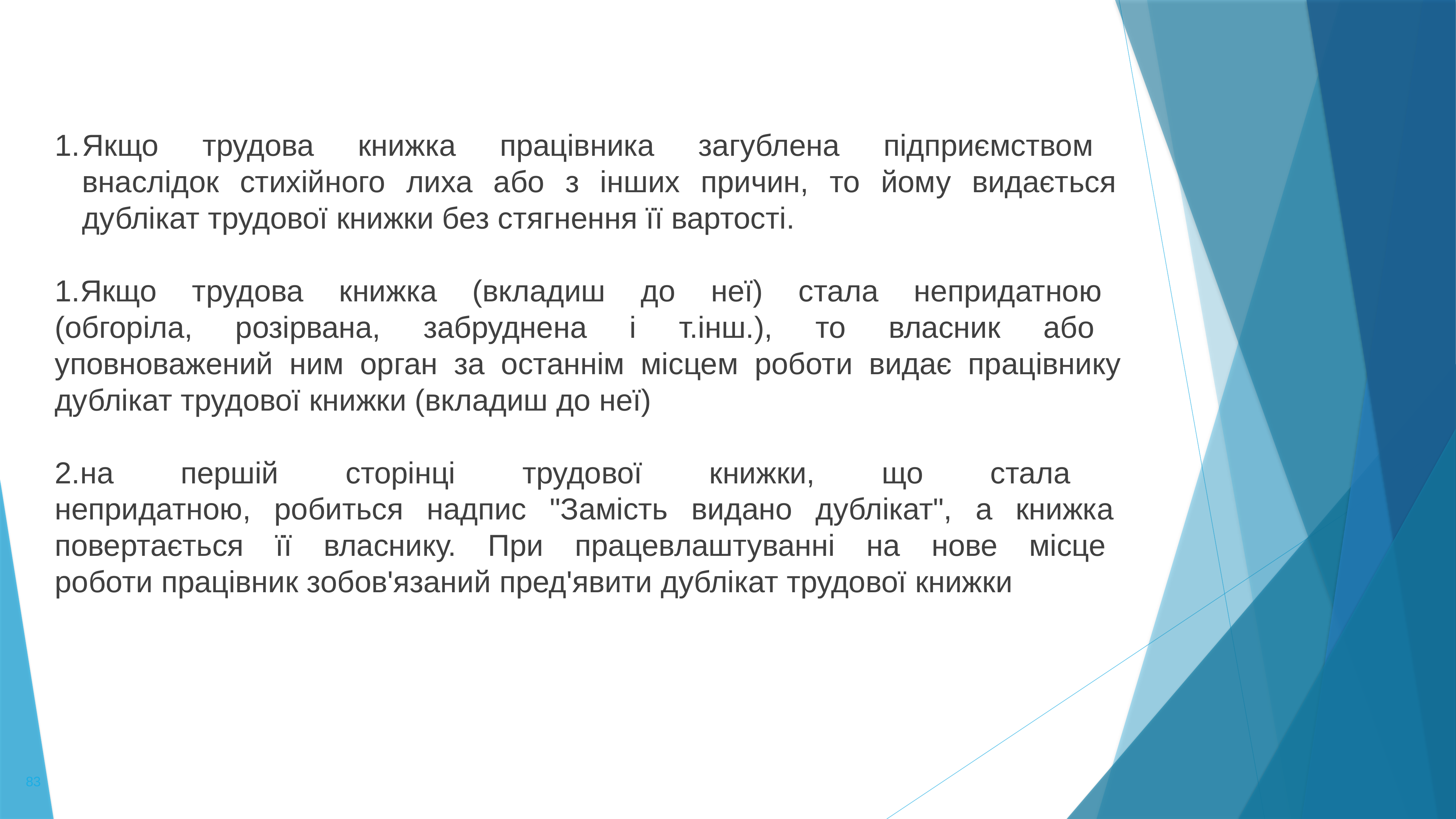

Якщо трудова книжка працівника загублена підприємством
внаслідок стихійного лиха або з інших причин, то йому видається
дублікат трудової книжки без стягнення її вартості.

Якщо трудова книжка (вкладиш до неї) стала непридатною
(обгоріла, розірвана, забруднена і т.інш.), то власник або
уповноважений ним орган за останнім місцем роботи видає працівнику
дублікат трудової книжки (вкладиш до неї)

на першій сторінці трудової книжки, що стала
непридатною, робиться надпис "Замість видано дублікат", а книжка
повертається її власнику. При працевлаштуванні на нове місце
роботи працівник зобов'язаний пред'явити дублікат трудової книжки
83